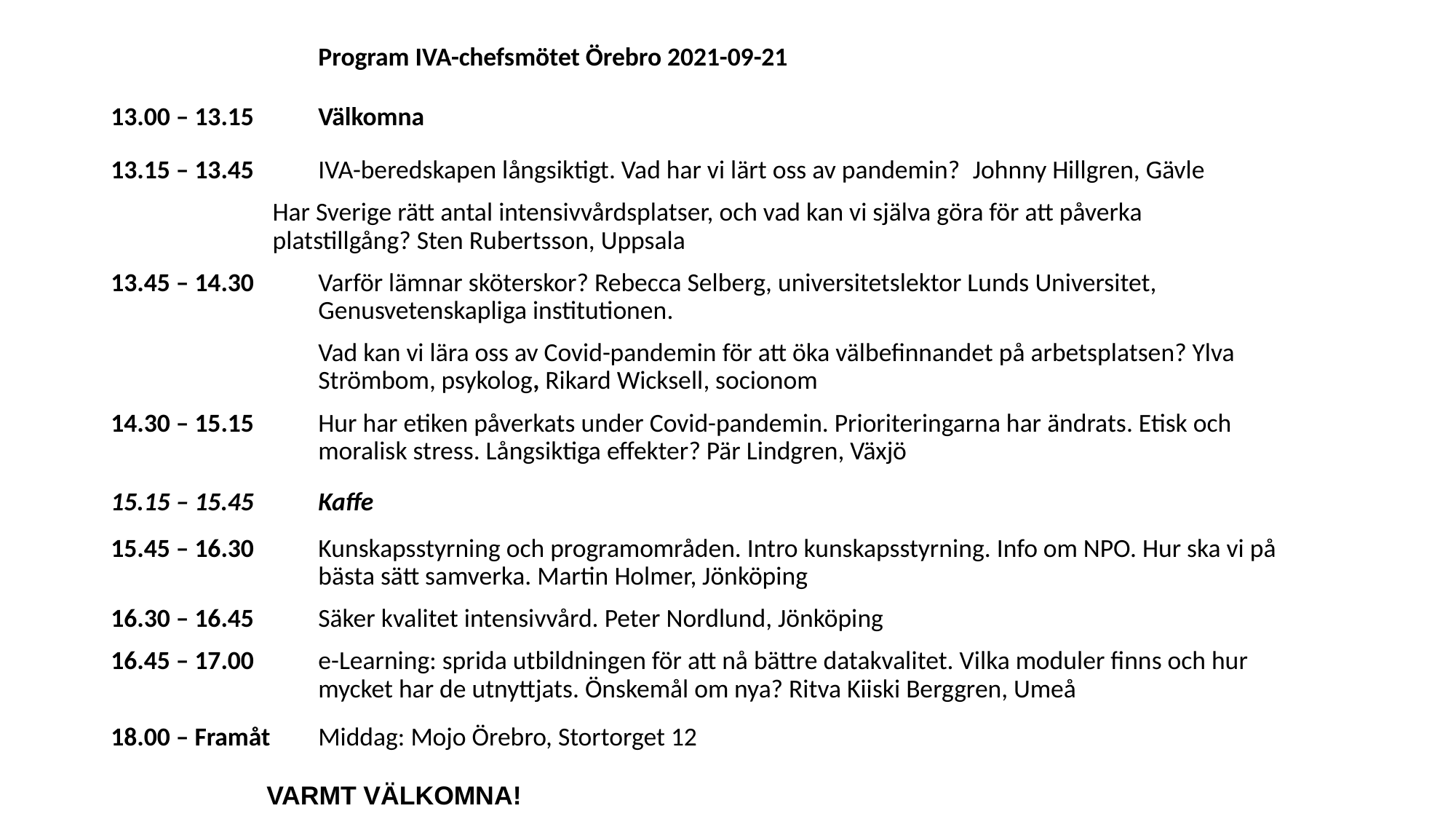

Program IVA-chefsmötet Örebro 2021-09-21
13.00 – 13.15  	Välkomna
13.15 – 13.45	IVA-beredskapen långsiktigt. Vad har vi lärt oss av pandemin?  Johnny Hillgren, Gävle
	Har Sverige rätt antal intensivvårdsplatser, och vad kan vi själva göra för att påverka 	platstillgång? Sten Rubertsson, Uppsala
13.45 – 14.30	Varför lämnar sköterskor? Rebecca Selberg, universitetslektor Lunds Universitet, 			Genusvetenskapliga institutionen.
		Vad kan vi lära oss av Covid-pandemin för att öka välbefinnandet på arbetsplatsen? Ylva 			Strömbom, psykolog, Rikard Wicksell, socionom
14.30 – 15.15	Hur har etiken påverkats under Covid-pandemin. Prioriteringarna har ändrats. Etisk och 			moralisk stress. Långsiktiga effekter? Pär Lindgren, Växjö
15.15 – 15.45	Kaffe
15.45 – 16.30	Kunskapsstyrning och programområden. Intro kunskapsstyrning. Info om NPO. Hur ska vi på 		bästa sätt samverka. Martin Holmer, Jönköping
16.30 – 16.45	Säker kvalitet intensivvård. Peter Nordlund, Jönköping
16.45 – 17.00	e-Learning: sprida utbildningen för att nå bättre datakvalitet. Vilka moduler finns och hur 		mycket har de utnyttjats. Önskemål om nya? Ritva Kiiski Berggren, Umeå
18.00 – Framåt	Middag: Mojo Örebro, Stortorget 12
	VARMT VÄLKOMNA!